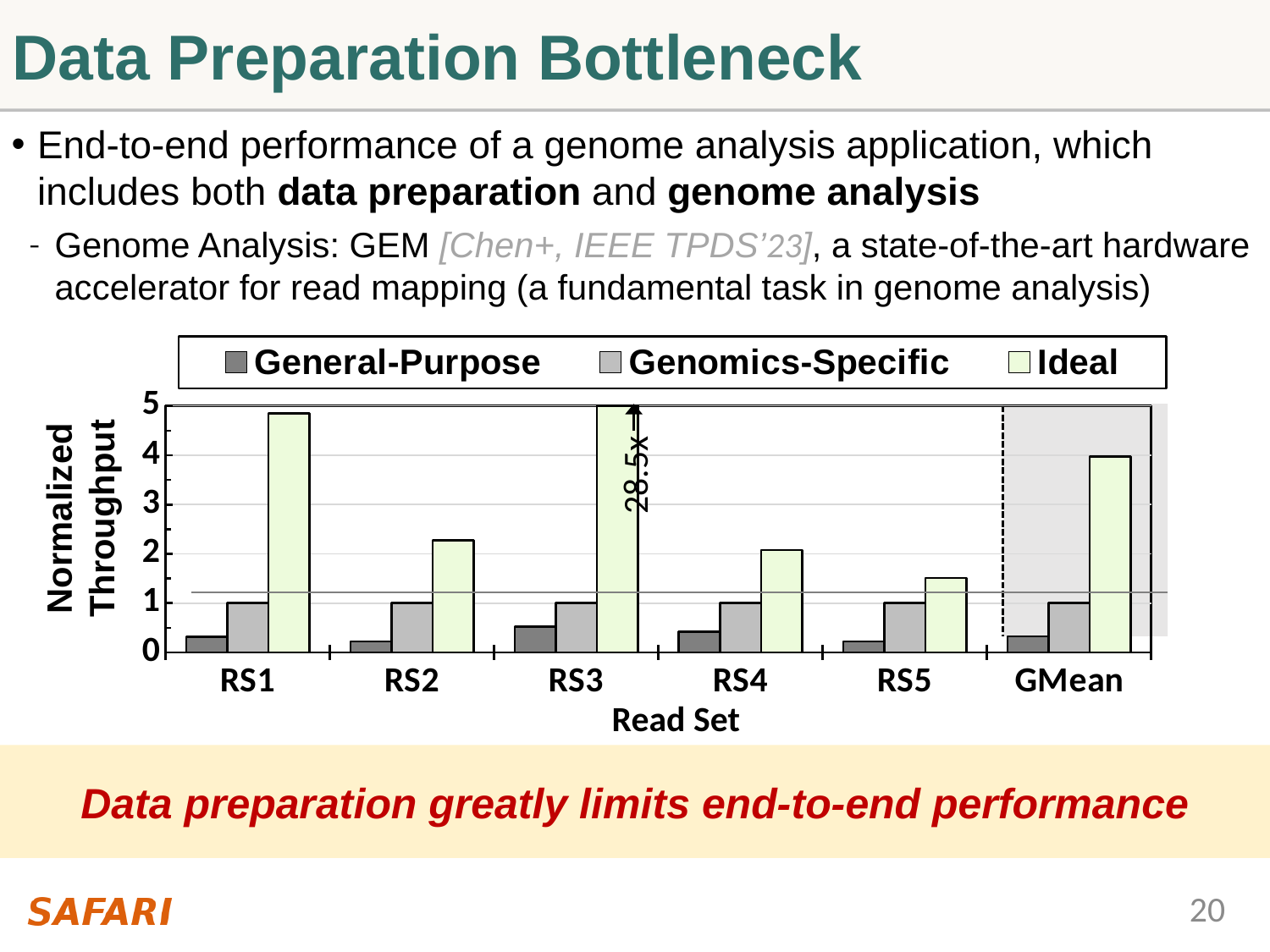

# Data Preparation Bottleneck
End-to-end performance of a genome analysis application, which includes both data preparation and genome analysis
Genome Analysis: GEM [Chen+, IEEE TPDS’23], a state-of-the-art hardware accelerator for read mapping (a fundamental task in genome analysis)

### Chart

| Category | General-Purpose | Genomics-Specific | Ideal |
|---|---|---|---|
| RS1 | 0.3206964045800564 | 1.0 | 4.853704597613386 |
| RS2 | 0.2201780264141166 | 1.0 | 2.277860203040203 |
| RS3 | 0.5266063487746939 | 1.0 | 28.530211488676436 |
| RS4 | 0.4217236104588845 | 1.0 | 2.0725025928452605 |
| RS5 | 0.2232072410974826 | 1.0 | 1.5083751846151365 |
| GMean | 0.32271419611385505 | 1.0 | 3.9699219833169326 |
28.5x

Normalized Throughput
Read Set
Data preparation greatly limits end-to-end performance